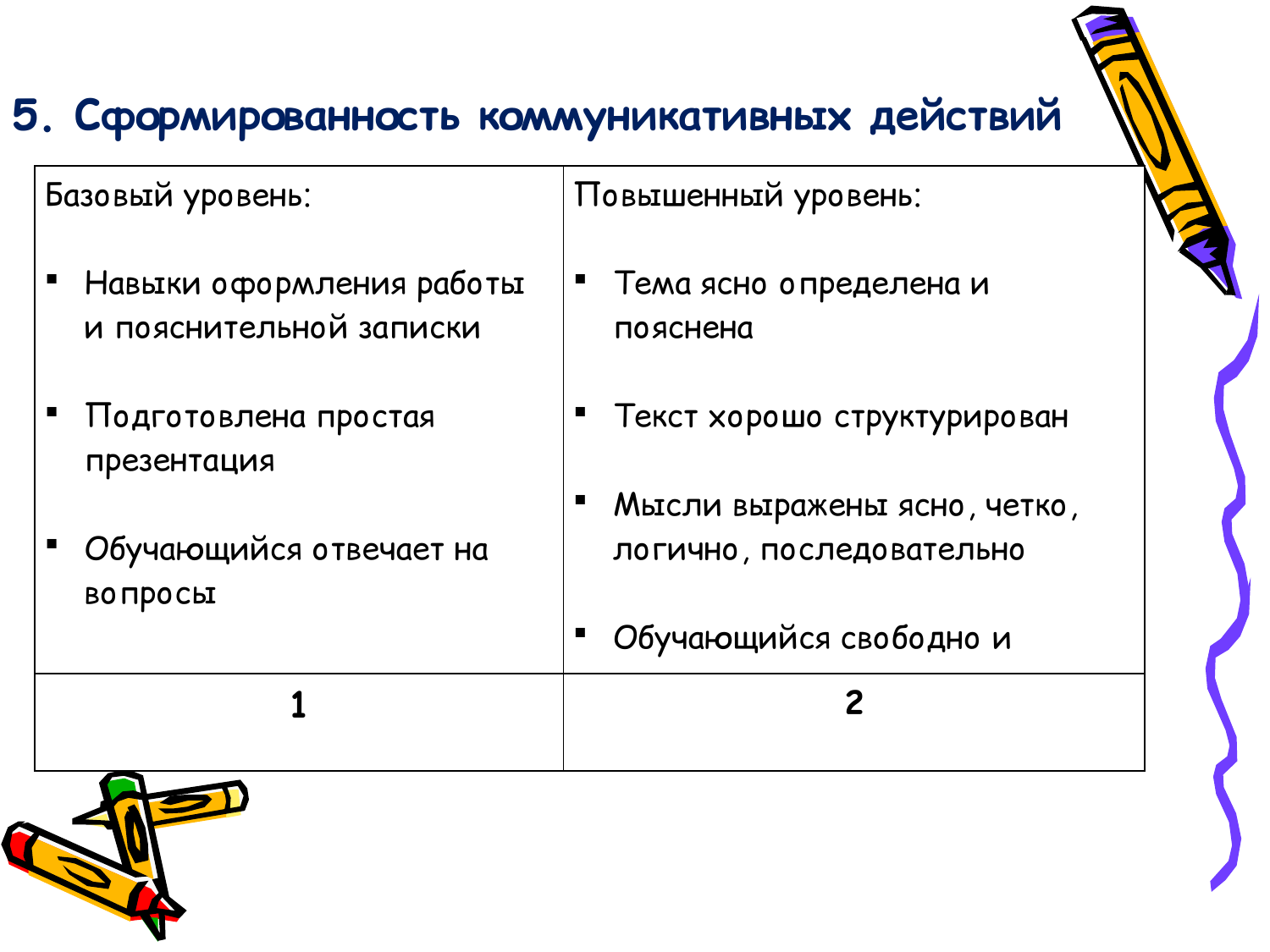

5. Сформированность коммуникативных действий
| Базовый уровень: Навыки оформления работы и пояснительной записки Подготовлена простая презентация Обучающийся отвечает на вопросы | Повышенный уровень: Тема ясно определена и пояснена Текст хорошо структурирован Мысли выражены ясно, четко, логично, последовательно Обучающийся свободно и аргументировано отвечает на вопросы |
| --- | --- |
| 1 | 2 |